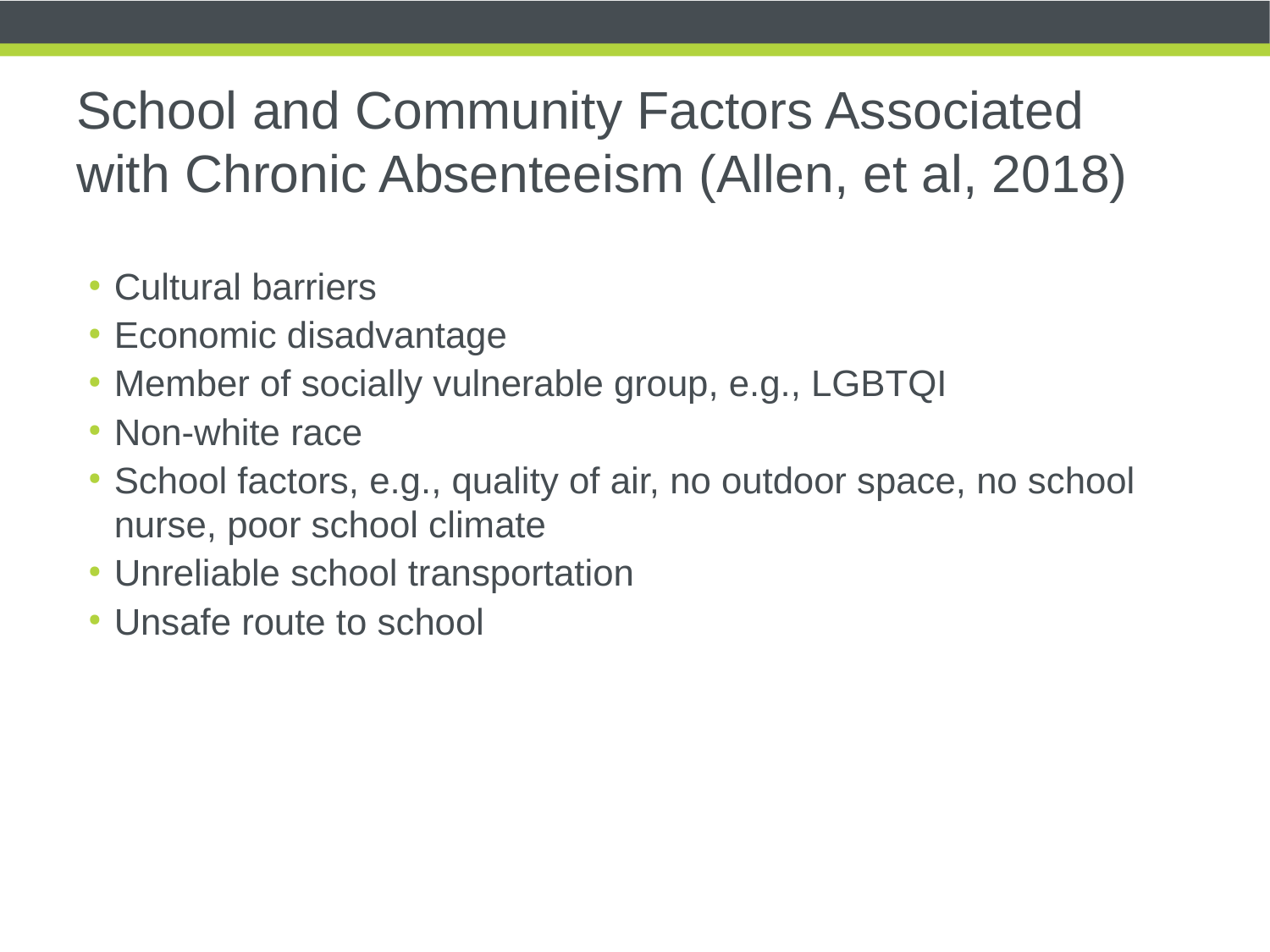

# School and Community Factors Associated with Chronic Absenteeism (Allen, et al, 2018)

Cultural barriers
Economic disadvantage
Member of socially vulnerable group, e.g., LGBTQI
Non-white race
School factors, e.g., quality of air, no outdoor space, no school nurse, poor school climate
Unreliable school transportation
Unsafe route to school